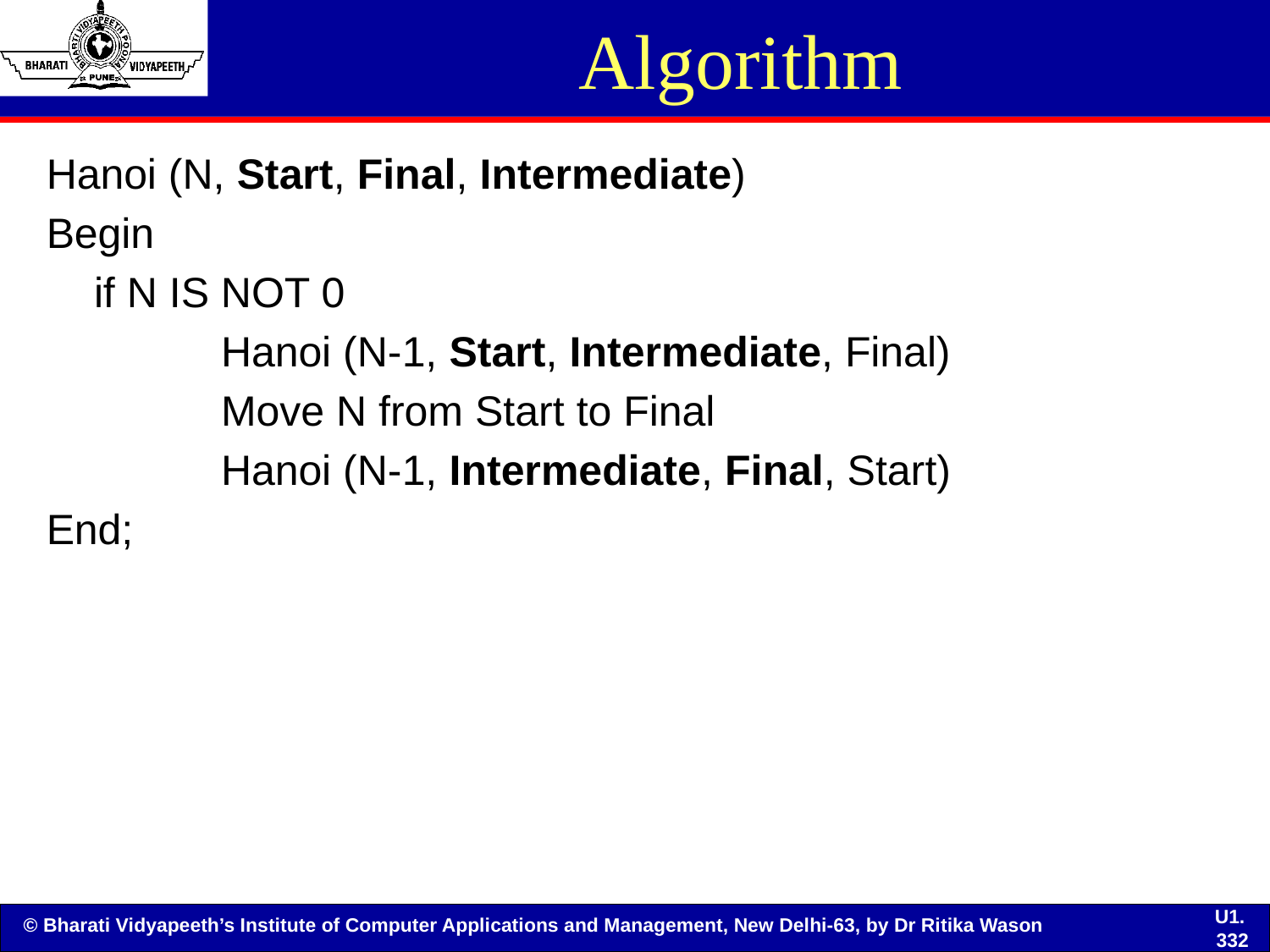

# Algorithm
Hanoi (N, Start, Final, Intermediate)
Begin
	if N IS NOT 0
		Hanoi (N-1, Start, Intermediate, Final)
		Move N from Start to Final
		Hanoi (N-1, Intermediate, Final, Start)
End;